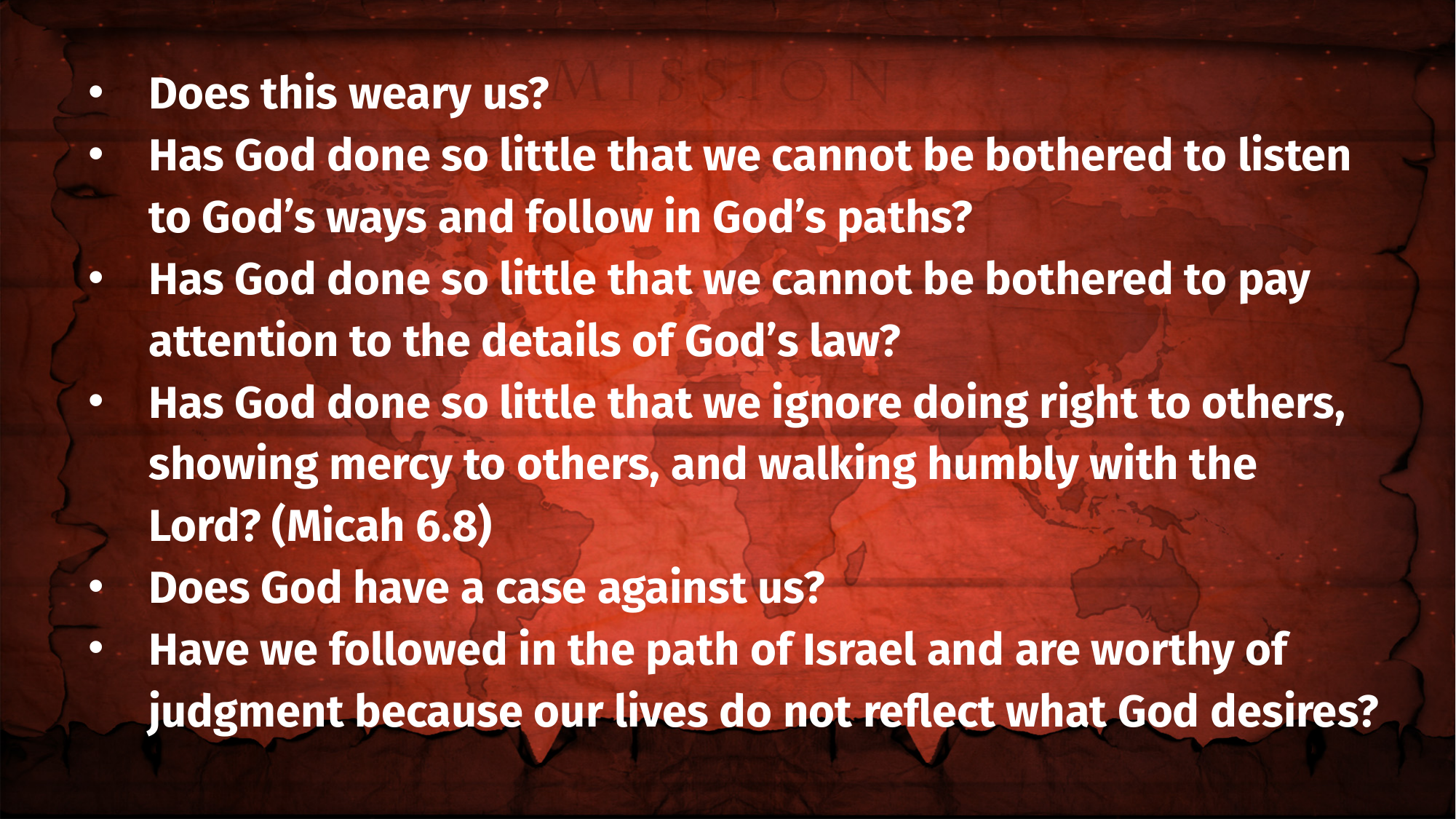

Does this weary us?
Has God done so little that we cannot be bothered to listen to God’s ways and follow in God’s paths?
Has God done so little that we cannot be bothered to pay attention to the details of God’s law?
Has God done so little that we ignore doing right to others, showing mercy to others, and walking humbly with the Lord? (Micah 6.8)
Does God have a case against us?
Have we followed in the path of Israel and are worthy of judgment because our lives do not reflect what God desires?